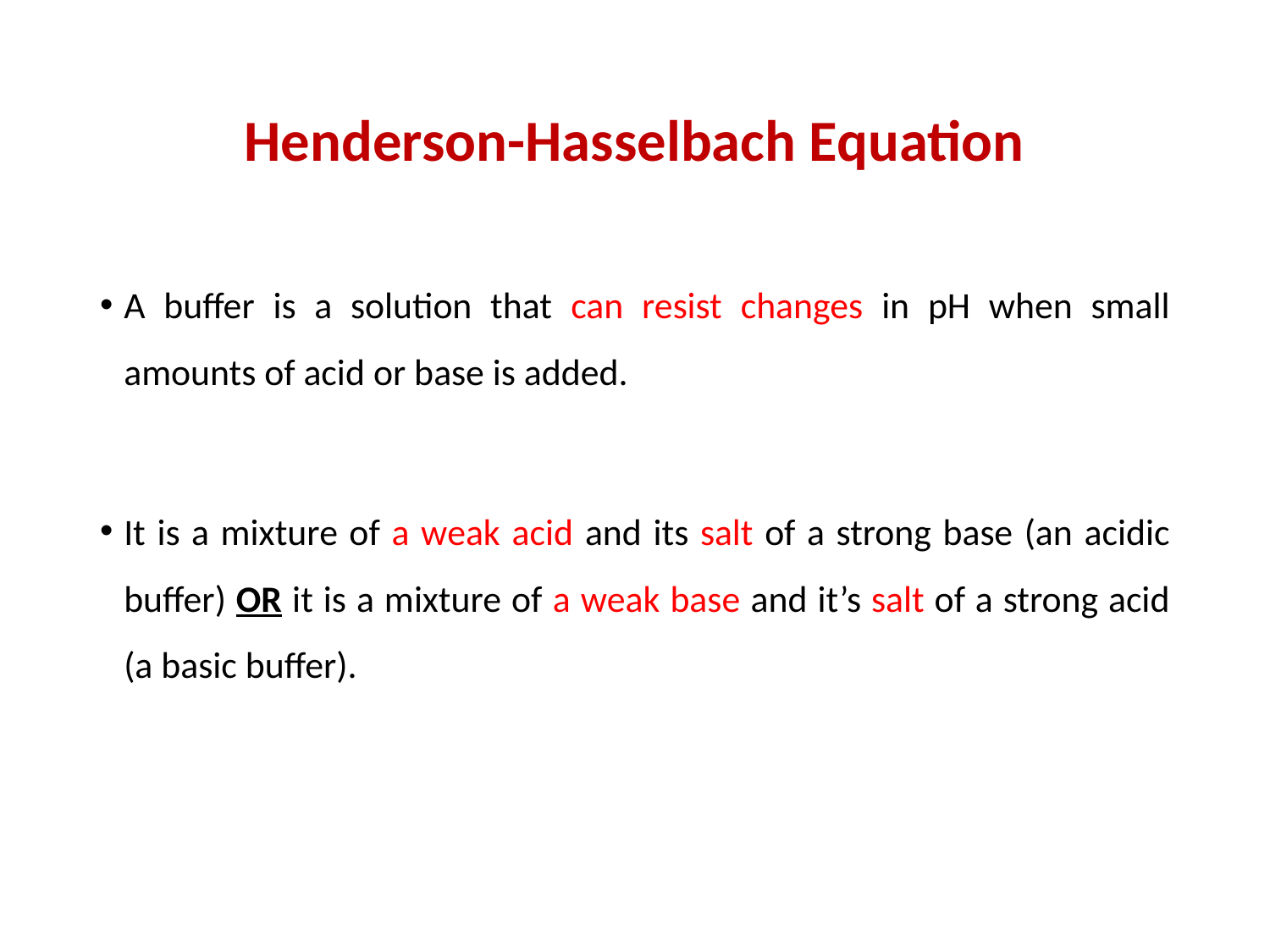

# Henderson-Hasselbach Equation
A buffer is a solution that can resist changes in pH when small amounts of acid or base is added.

It is a mixture of a weak acid and its salt of a strong base (an acidic buffer) OR it is a mixture of a weak base and it’s salt of a strong acid (a basic buffer).